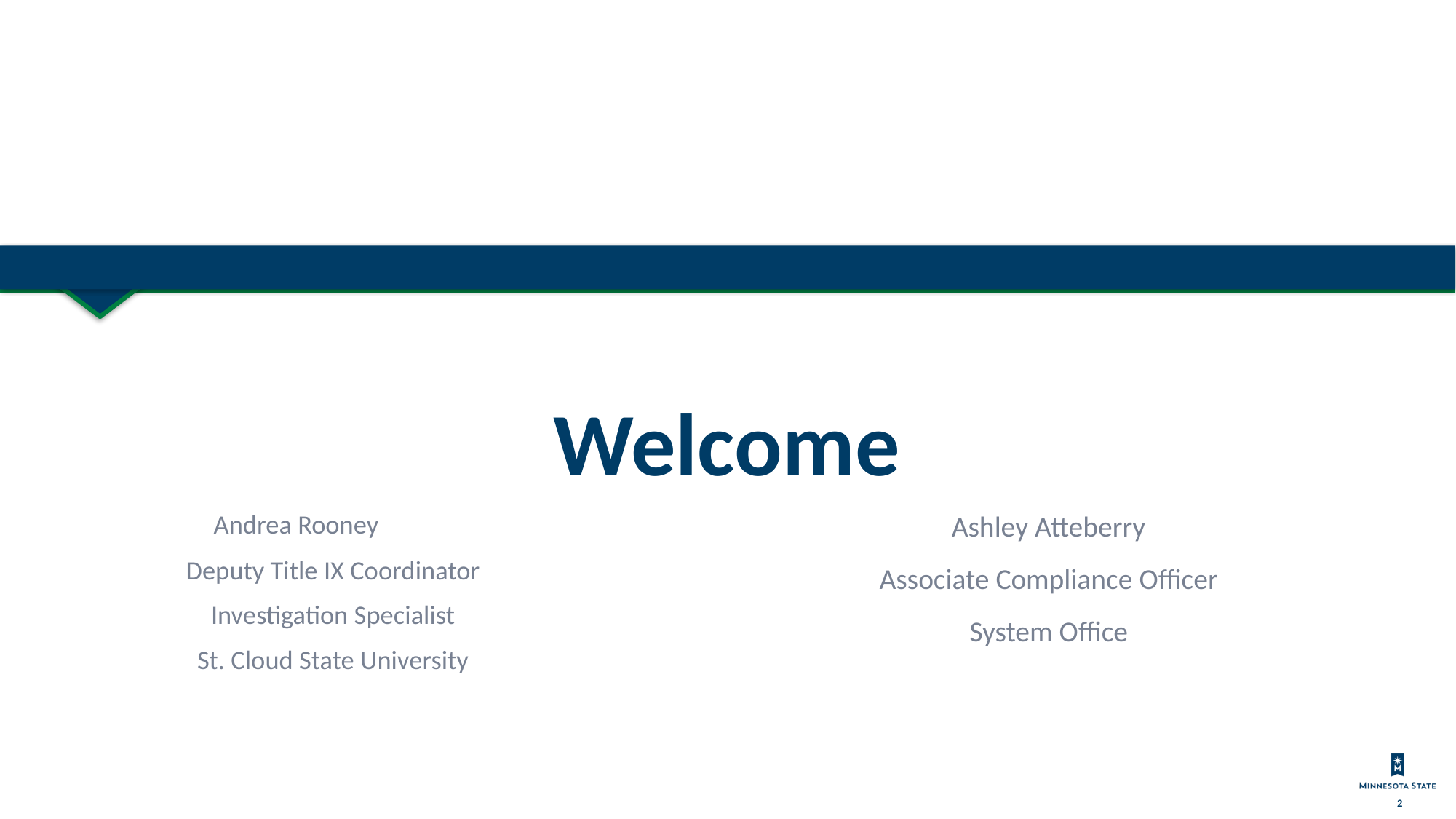

# Welcome
Andrea Rooney
Deputy Title IX Coordinator
Investigation Specialist
St. Cloud State University
Ashley Atteberry
Associate Compliance Officer
System Office